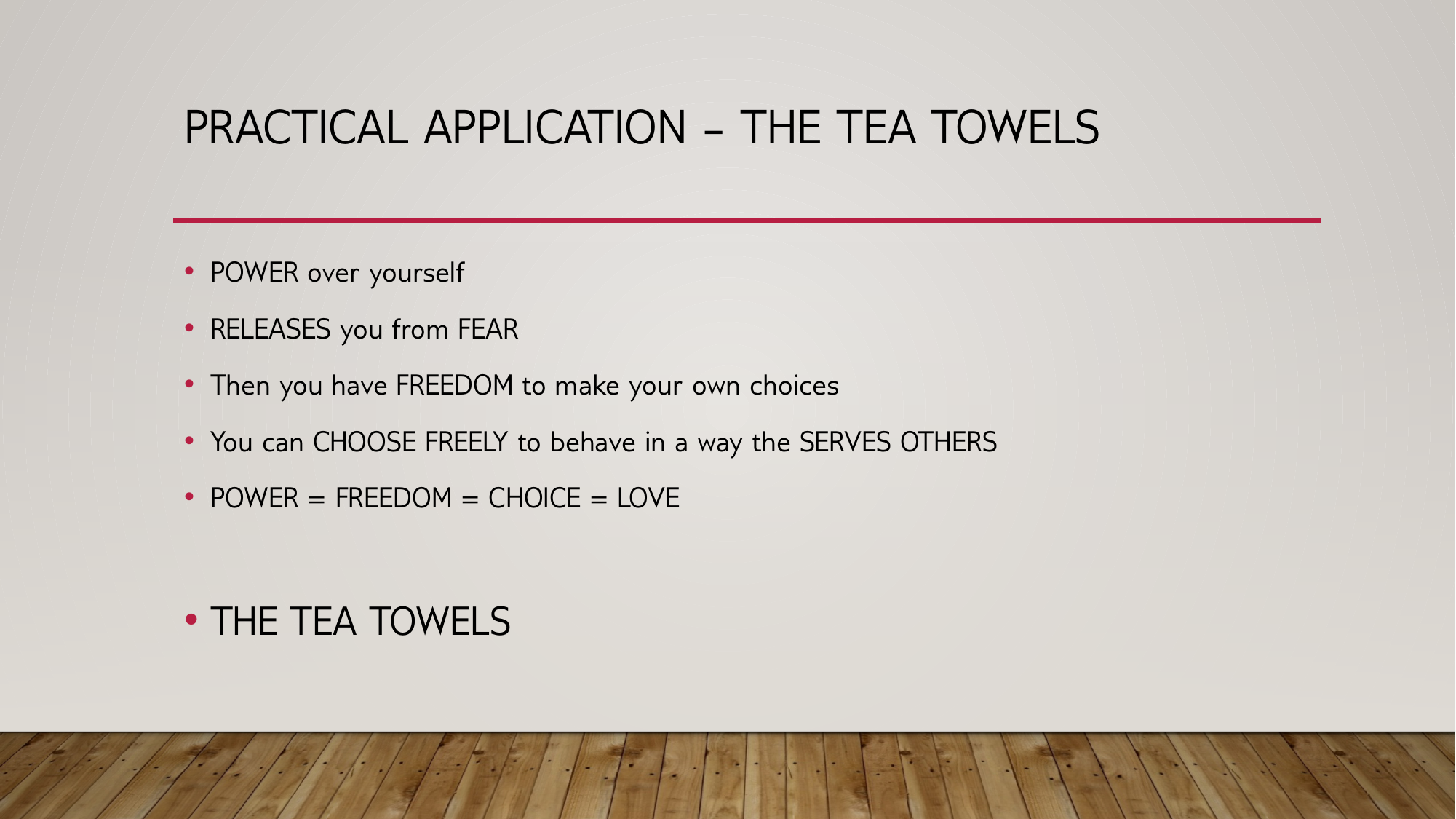

# PRACTICAL APPLICATION – the tea towels
POWER over yourself
RELEASES you from FEAR
Then you have FREEDOM to make your own choices
You can CHOOSE FREELY to behave in a way the SERVES OTHERS
POWER = FREEDOM = CHOICE = LOVE

THE TEA TOWELS